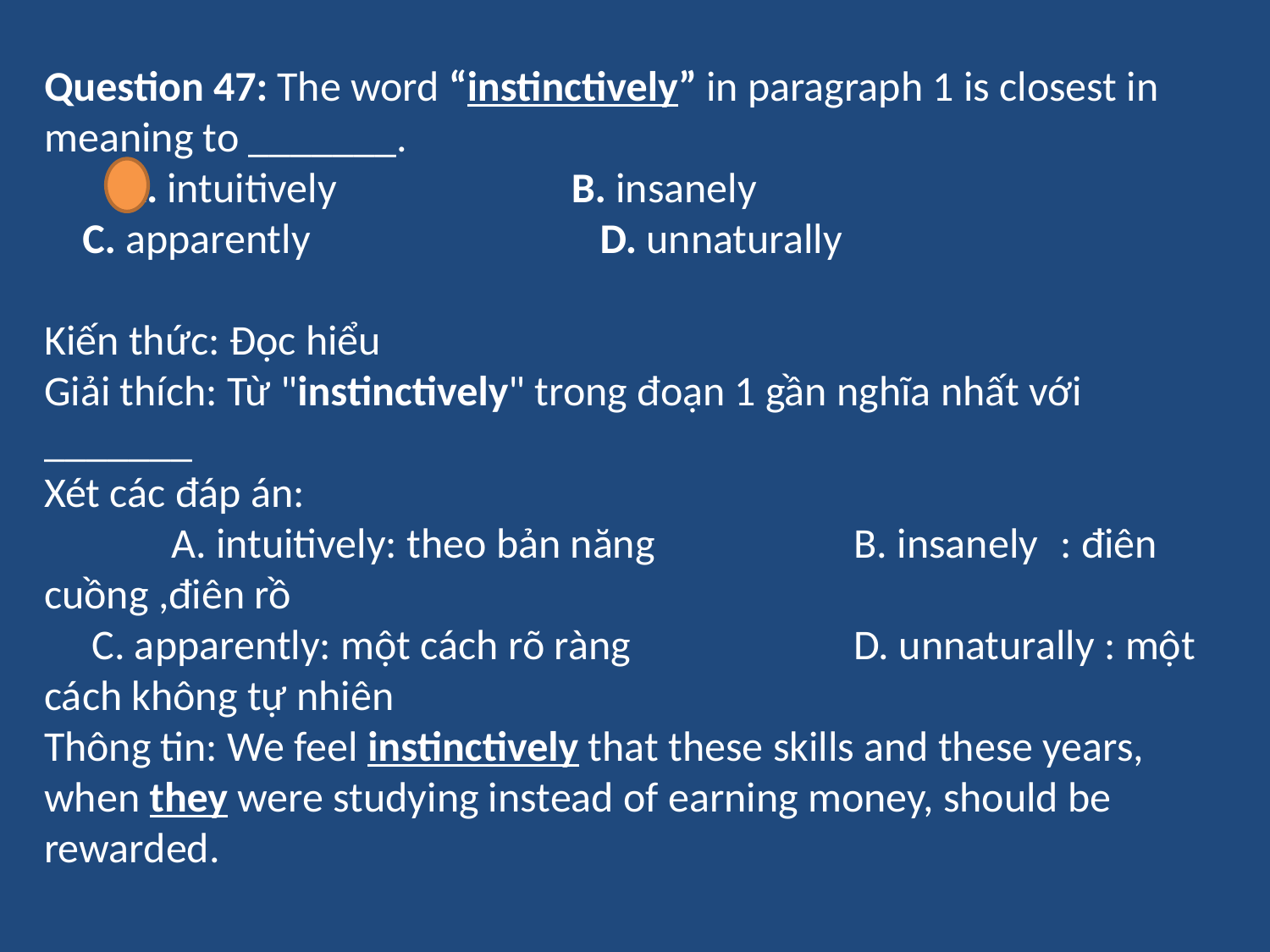

Question 47: The word “instinctively” in paragraph 1 is closest in meaning to _______.
        A. intuitively		  B. insanely
    C. apparently		     D. unnaturally

Kiến thức: Đọc hiểu
Giải thích: Từ "instinctively" trong đoạn 1 gần nghĩa nhất với _______
Xét các đáp án:
	A. intuitively: theo bản năng		     B. insanely 	: điên cuồng ,điên rồ
     C. apparently: một cách rõ ràng		     D. unnaturally : một cách không tự nhiên
Thông tin: We feel instinctively that these skills and these years, when they were studying instead of earning money, should be rewarded.